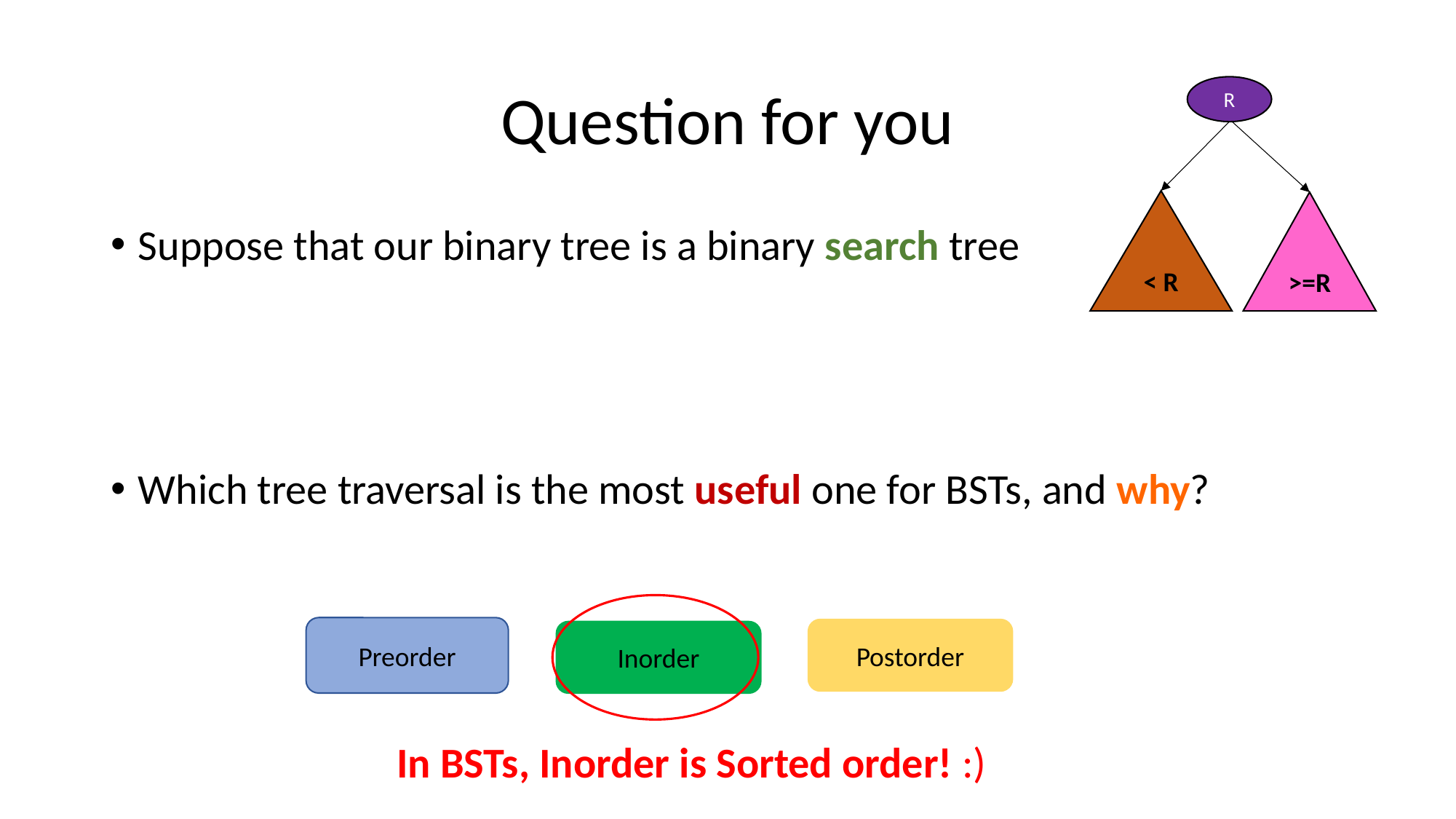

# Question for you
R
< R
>=R
Suppose that our binary tree is a binary search tree

Which tree traversal is the most useful one for BSTs, and why?

Preorder
Postorder
Inorder
In BSTs, Inorder is Sorted order! :)